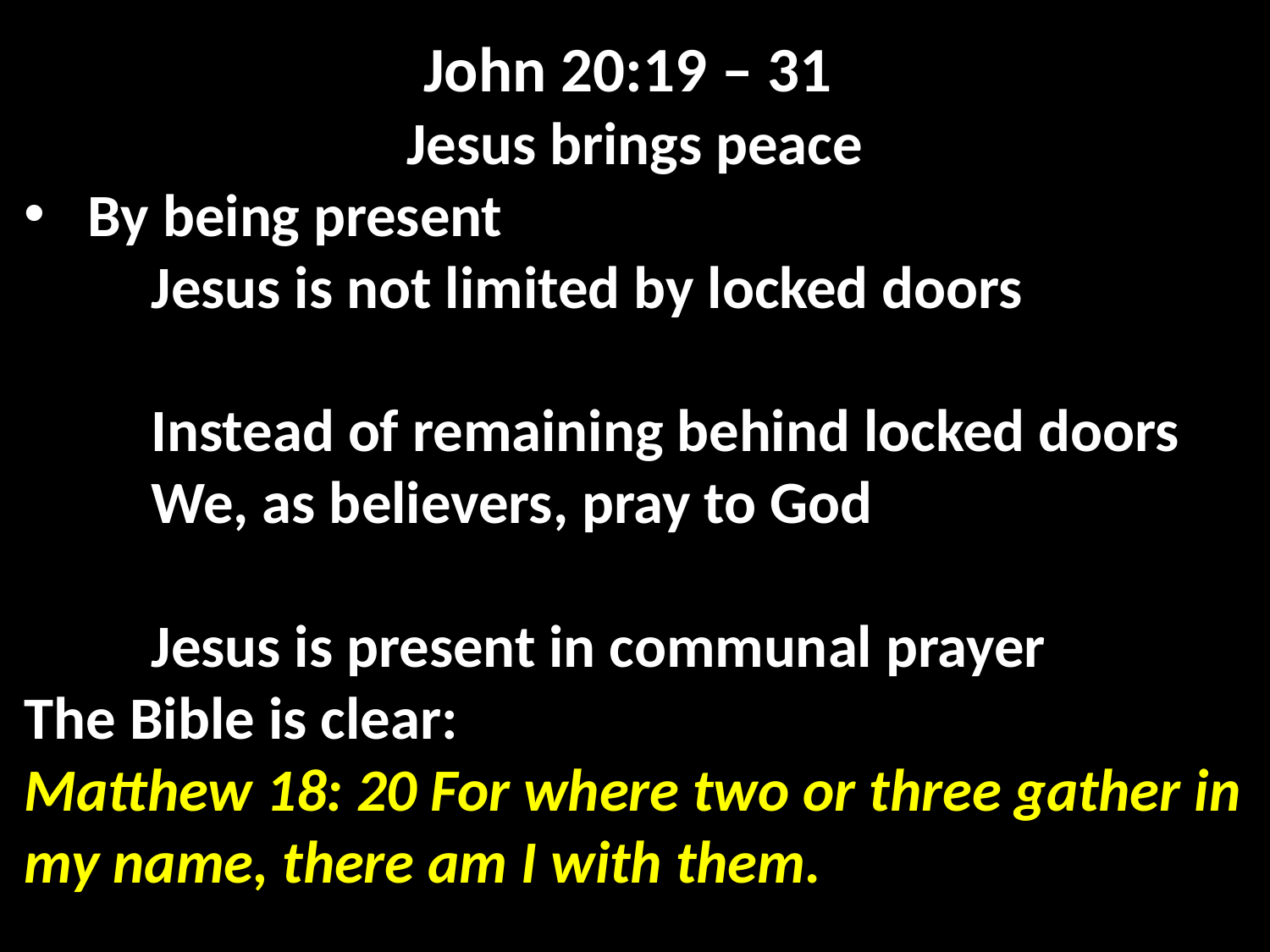

John 20:19 – 31
Jesus brings peace
By being present
	Jesus is not limited by locked doors

	Instead of remaining behind locked doors
	We, as believers, pray to God

	Jesus is present in communal prayer
The Bible is clear:
Matthew 18: 20 For where two or three gather in my name, there am I with them.